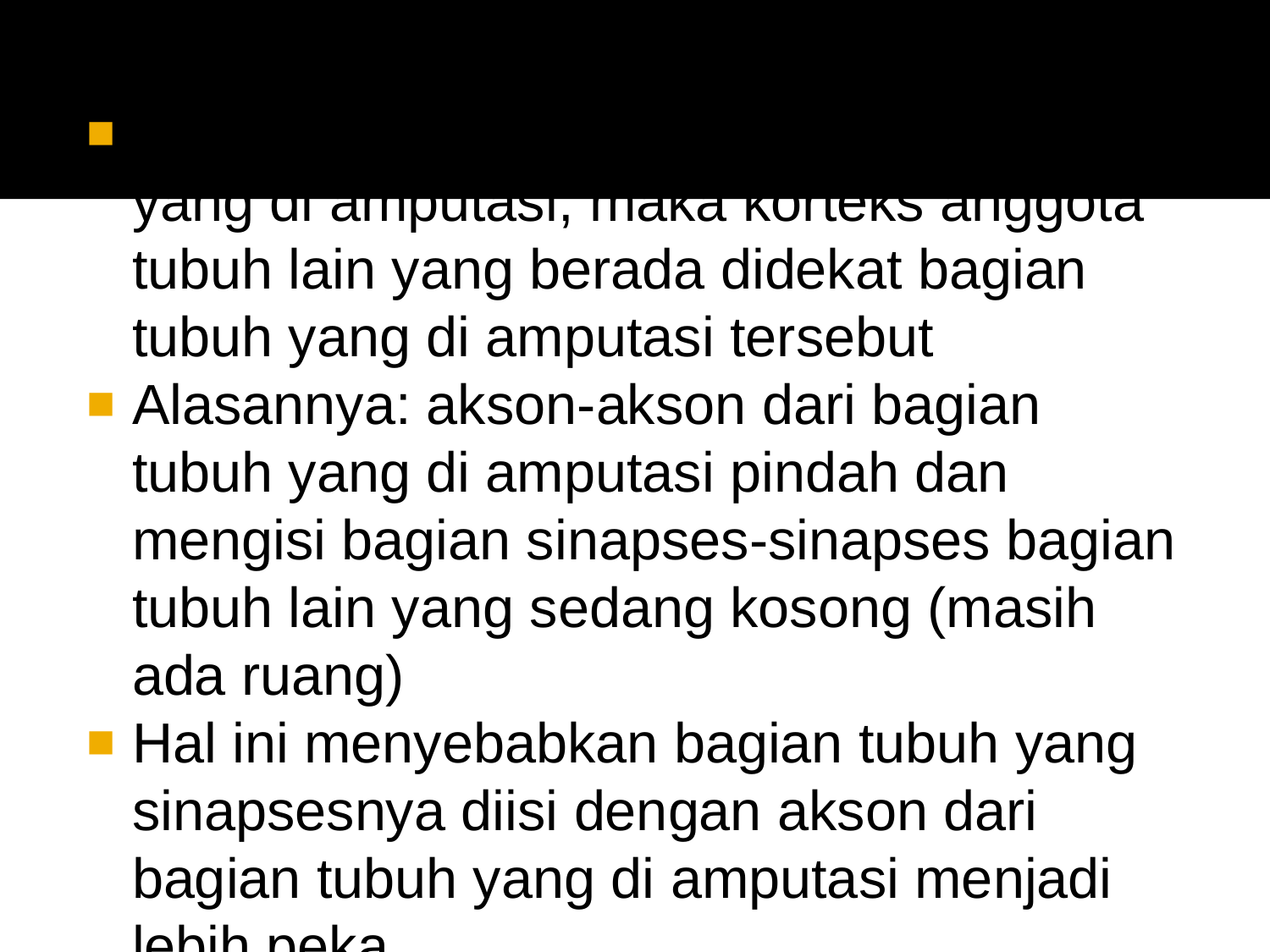

Contoh lainnya: jika ada bagian tubuh yang di amputasi, maka korteks anggota tubuh lain yang berada didekat bagian tubuh yang di amputasi tersebut
Alasannya: akson-akson dari bagian tubuh yang di amputasi pindah dan mengisi bagian sinapses-sinapses bagian tubuh lain yang sedang kosong (masih ada ruang)
Hal ini menyebabkan bagian tubuh yang sinapsesnya diisi dengan akson dari bagian tubuh yang di amputasi menjadi lebih peka